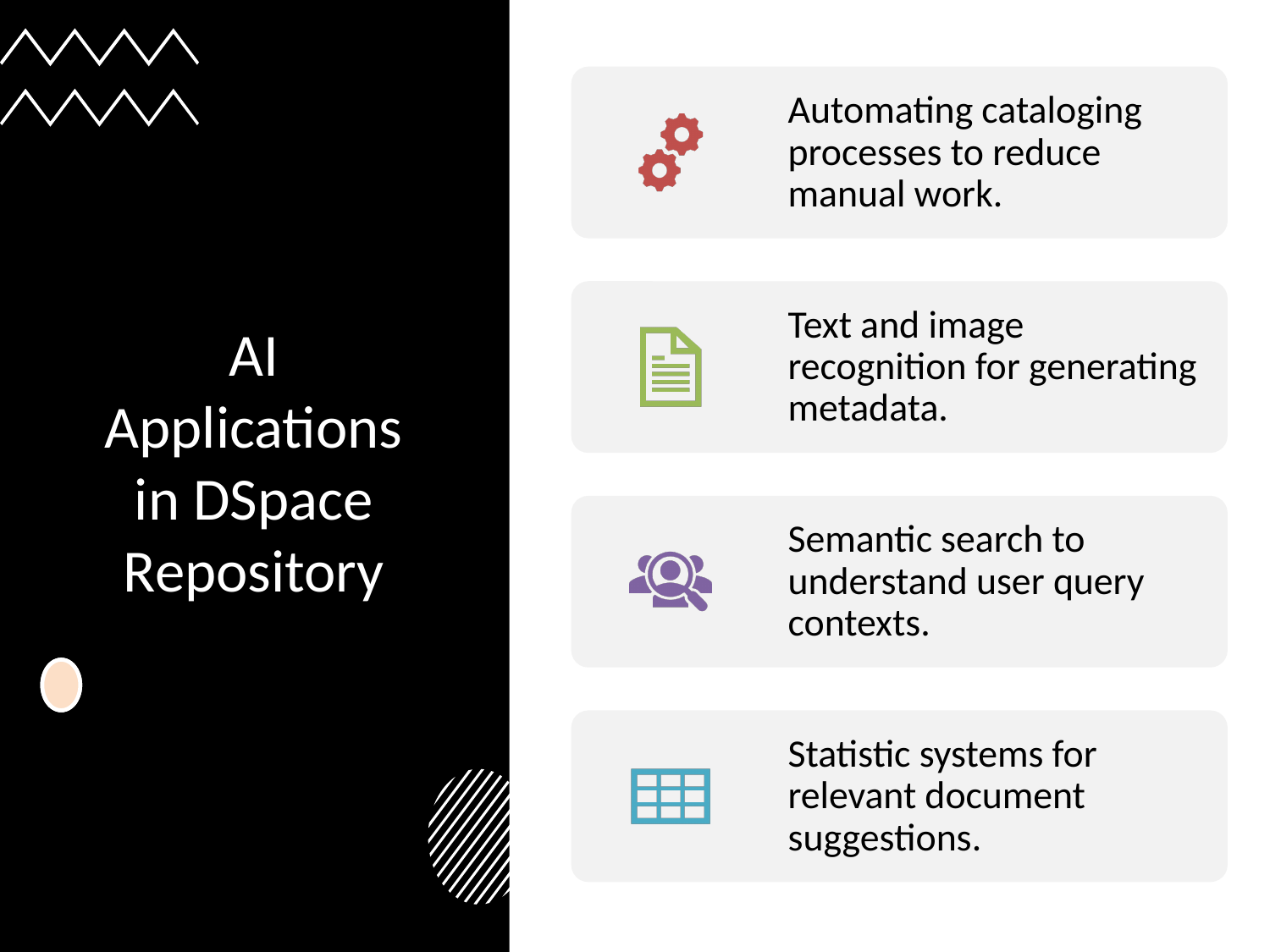

Automating cataloging processes to reduce manual work.
Text and image recognition for generating metadata.
Semantic search to understand user query contexts.
Statistic systems for relevant document suggestions.
# AI Applications in DSpace Repository